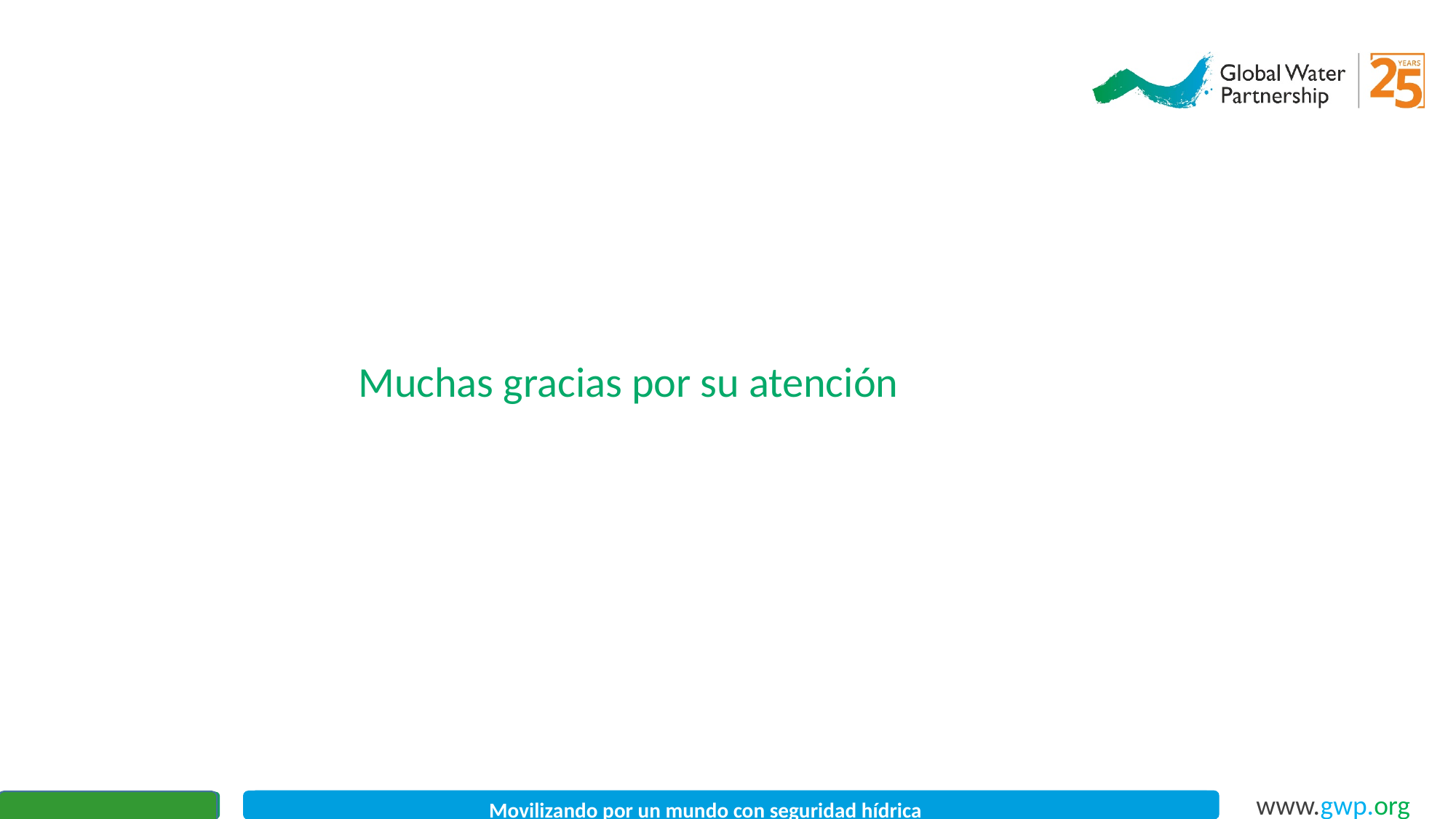

Muchas gracias por su atención

Movilizando por un mundo con seguridad hídrica